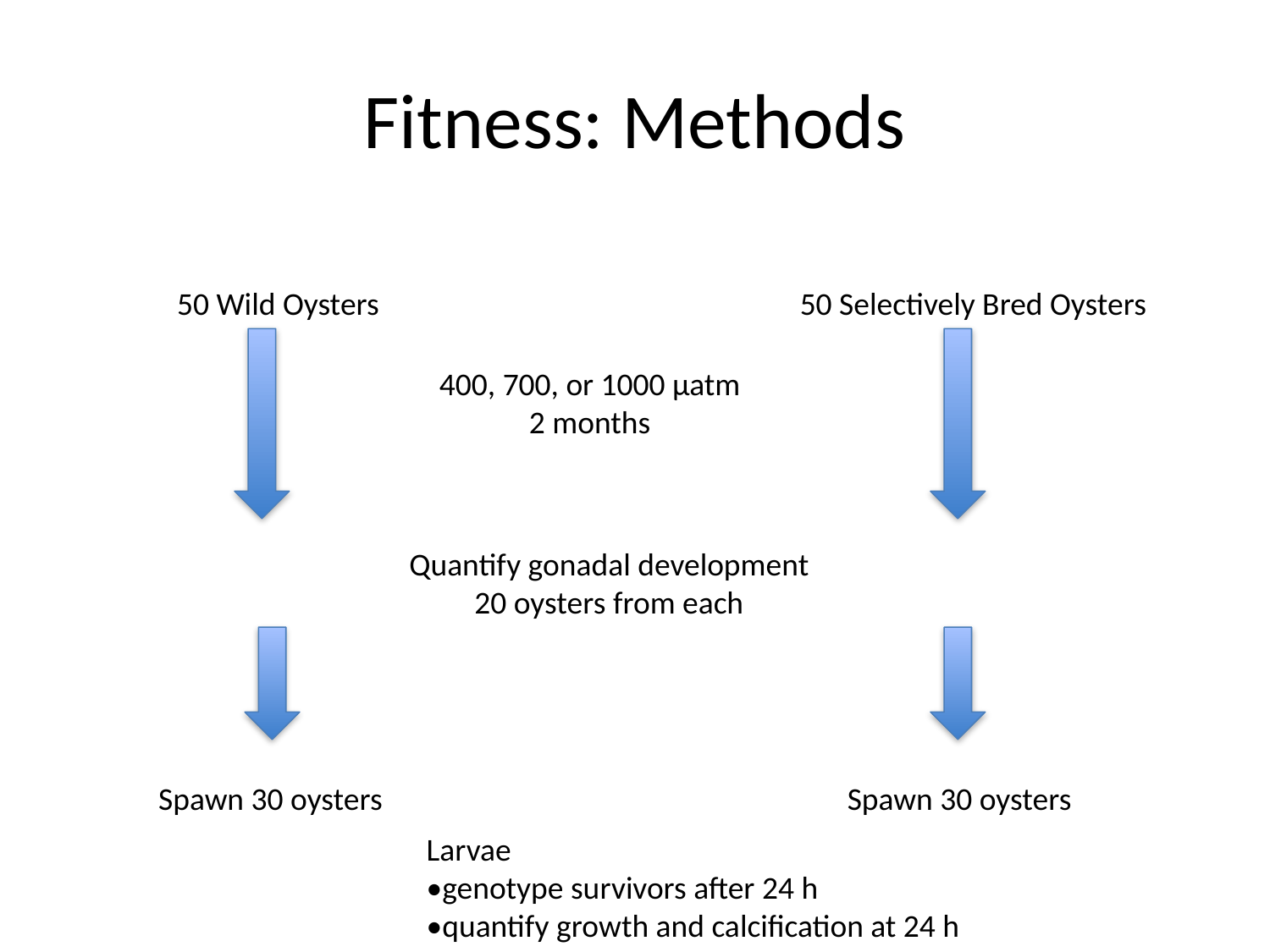

# Fitness: Methods
50 Wild Oysters
50 Selectively Bred Oysters

400, 700, or 1000 µatm
2 months
Quantify gonadal development
20 oysters from each

Spawn 30 oysters
Spawn 30 oysters
Larvae
•genotype survivors after 24 h
•quantify growth and calcification at 24 h